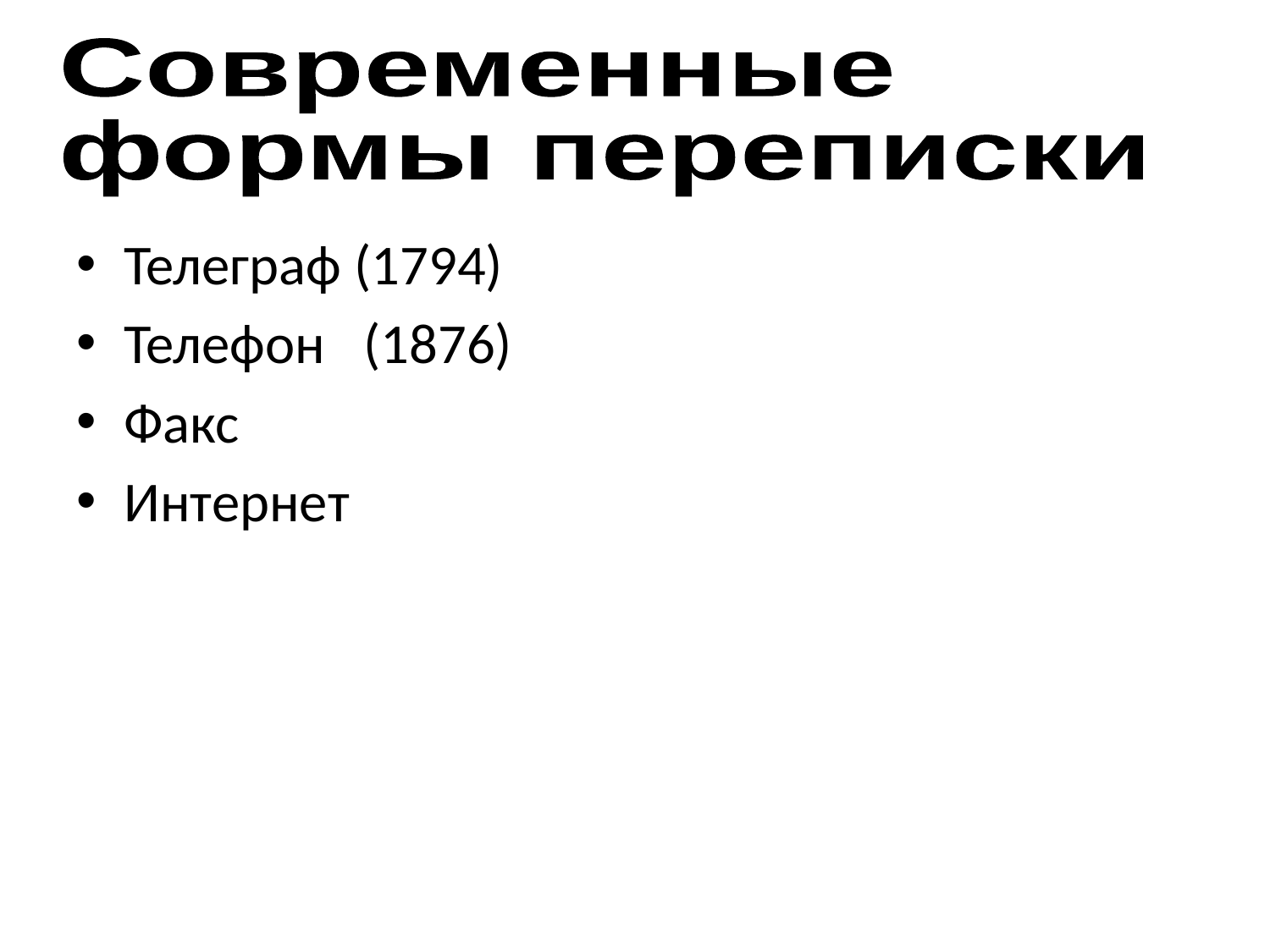

Современные
формы переписки
Телеграф (1794)
Телефон   (1876)
Факс
Интернет